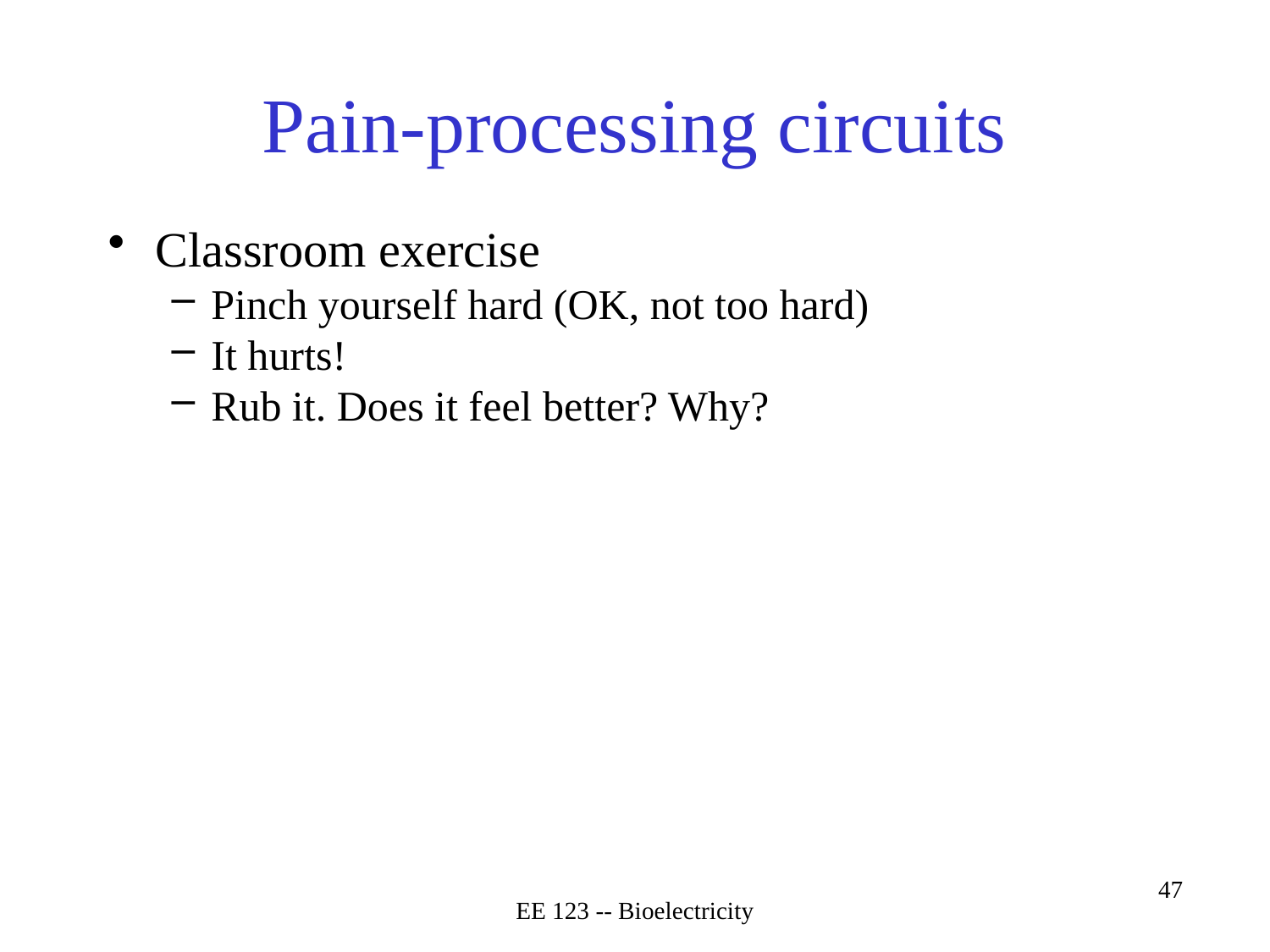

# Pain-processing circuits
Classroom exercise
Pinch yourself hard (OK, not too hard)
It hurts!
Rub it. Does it feel better? Why?
EE 123 -- Bioelectricity